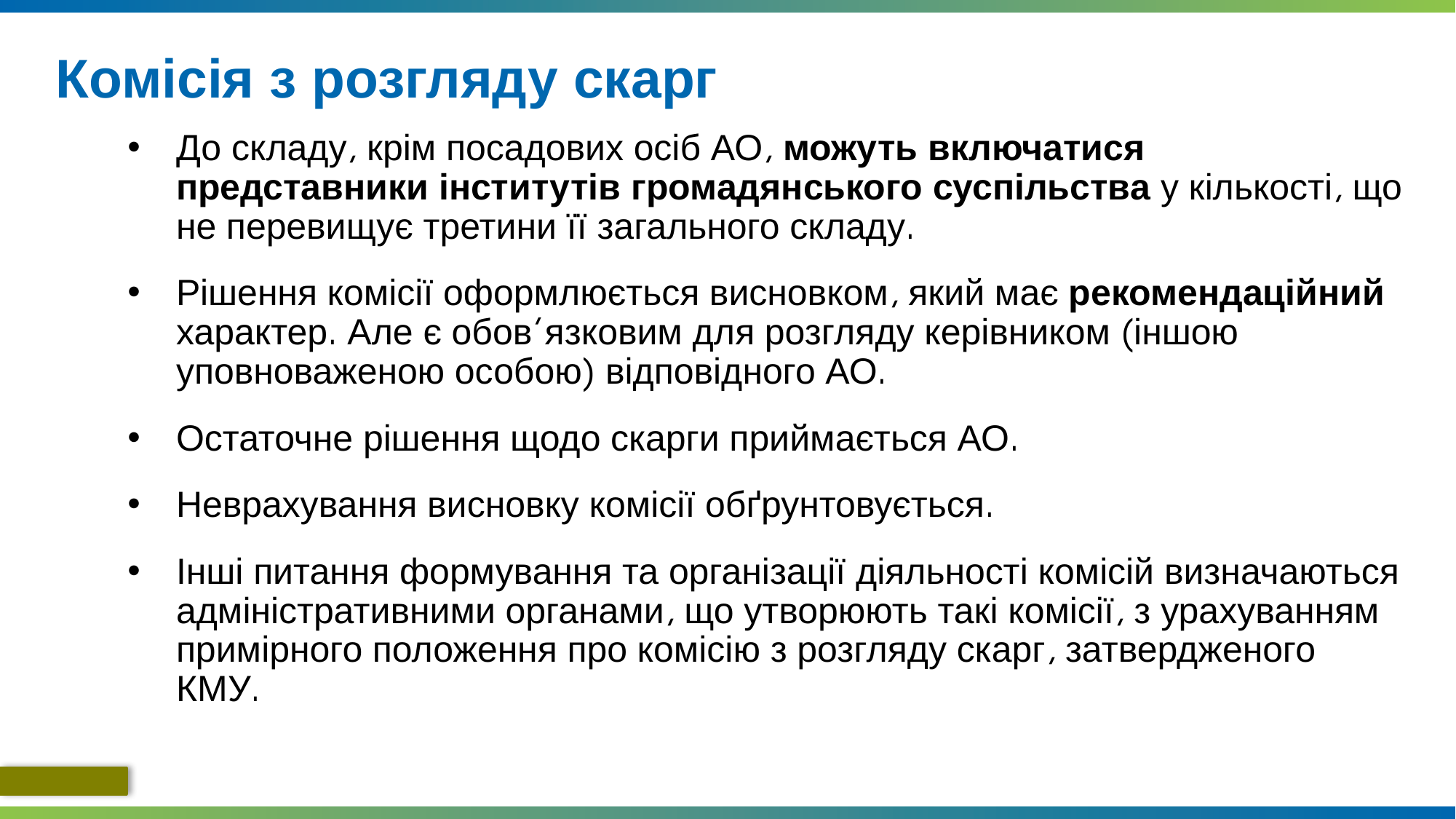

# Комісія з розгляду скарг
До складу, крім посадових осіб АО, можуть включатися представники інститутів громадянського суспільства у кількості, що не перевищує третини її загального складу.
Рішення комісії оформлюється висновком, який має рекомендаційний характер. Але є обов’язковим для розгляду керівником (іншою уповноваженою особою) відповідного АО.
Остаточне рішення щодо скарги приймається АО.
Неврахування висновку комісії обґрунтовується.
Інші питання формування та організації діяльності комісій визначаються адміністративними органами, що утворюють такі комісії, з урахуванням примірного положення про комісію з розгляду скарг, затвердженого КМУ.